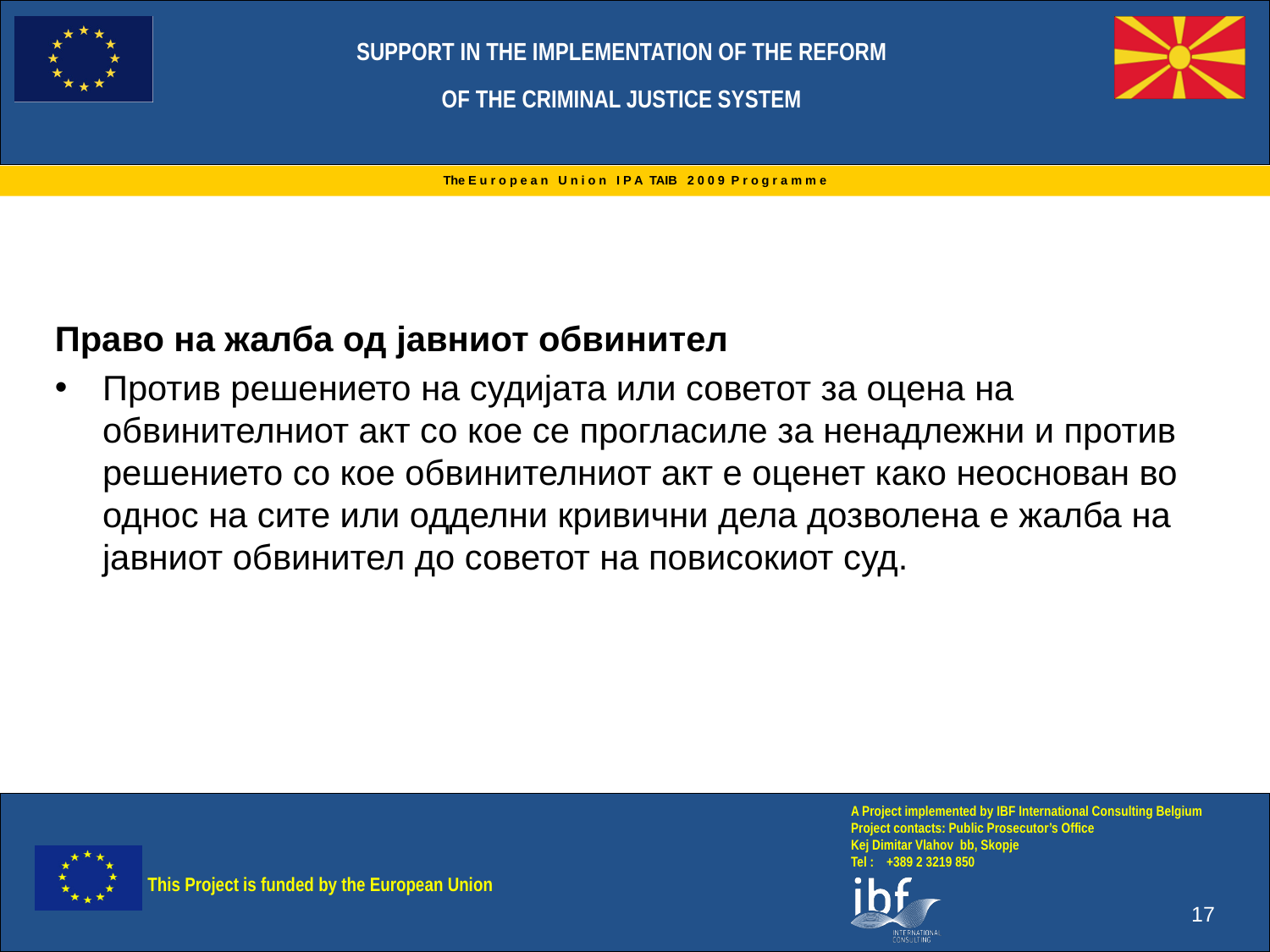

Право на жалба од јавниот обвинител
Против решението на судијата или советот за оцена на обвинителниот акт со кое се прогласиле за ненадлежни и против решението со кое обвинителниот акт е оценет како неоснован во однос на сите или одделни кривични дела дозволена е жалба на јавниот обвинител до советот на повисокиот суд.

17